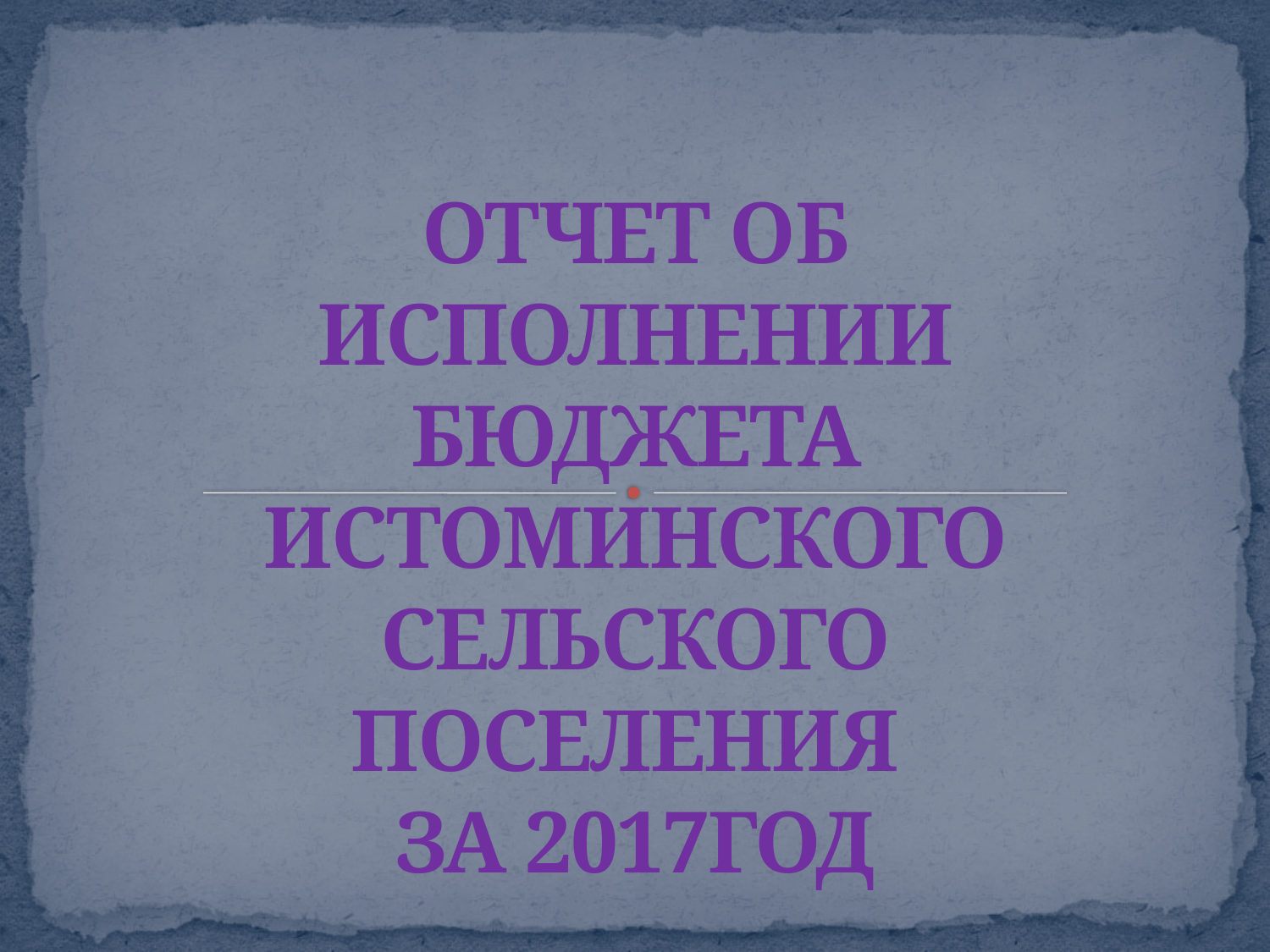

# ОТЧЕТ ОБ ИСПОЛНЕНИИ БЮДЖЕТА ИСТОМИНСКОГО СЕЛЬСКОГО ПОСЕЛЕНИЯ ЗА 2017ГОД